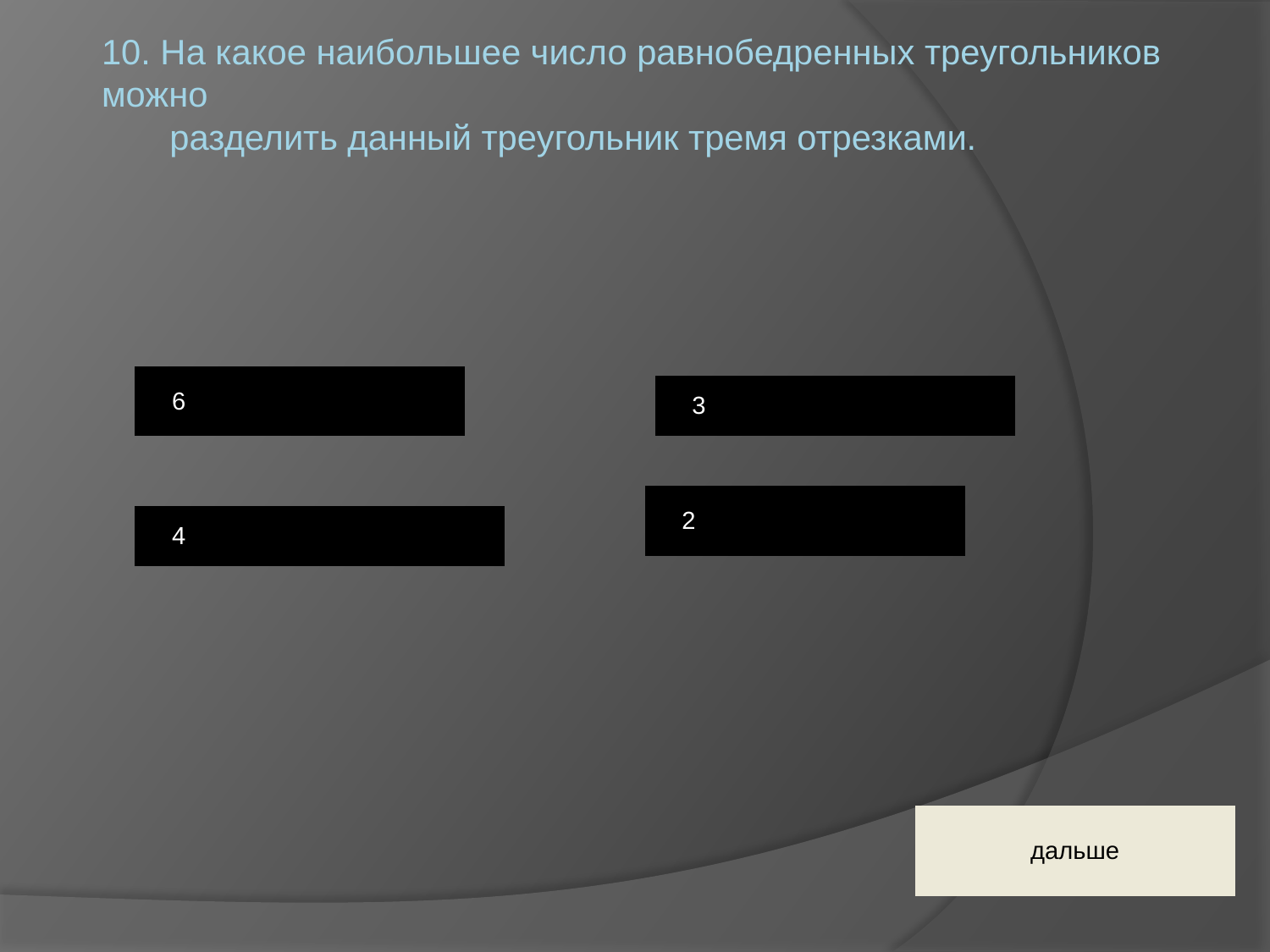

# 10. На какое наибольшее число равнобедренных треугольников можно разделить данный треугольник тремя отрезками.